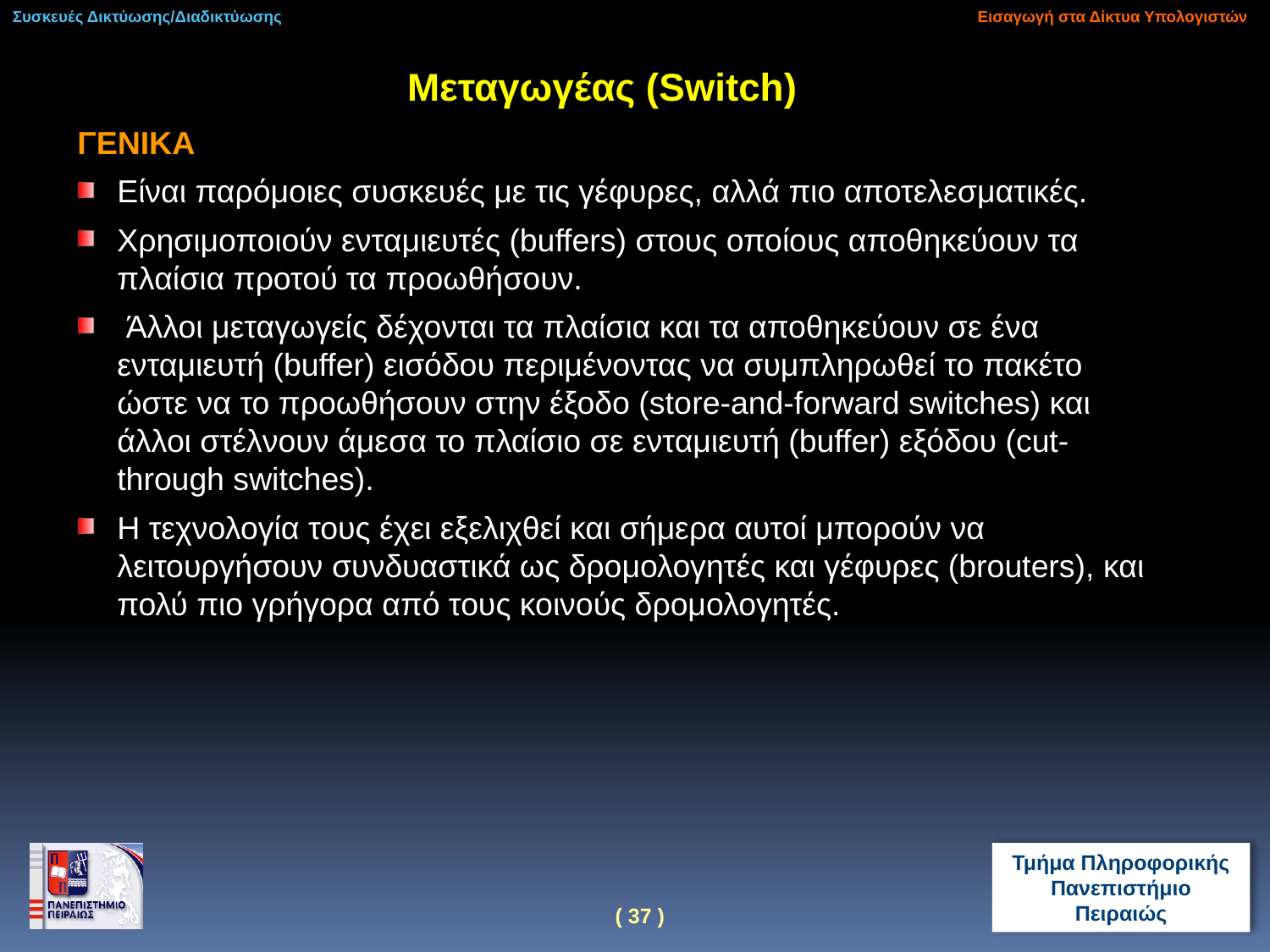

Συσκευές Δικτύωσης/Διαδικτύωσης
Εισαγωγή στα Δίκτυα Υπολογιστών
Μεταγωγέας (Switch)
ΓΕΝΙΚΑ
Είναι παρόμοιες συσκευές με τις γέφυρες, αλλά πιο αποτελεσματικές.
Χρησιμοποιούν ενταμιευτές (buffers) στους οποίους αποθηκεύουν τα πλαίσια προτού τα προωθήσουν.
 Άλλοι μεταγωγείς δέχονται τα πλαίσια και τα αποθηκεύουν σε ένα ενταμιευτή (buffer) εισόδου περιμένοντας να συμπληρωθεί το πακέτο ώστε να το προωθήσουν στην έξοδο (store-and-forward switches) και άλλοι στέλνουν άμεσα το πλαίσιο σε ενταμιευτή (buffer) εξόδου (cut- through switches).
Η τεχνολογία τους έχει εξελιχθεί και σήμερα αυτοί μπορούν να λειτουργήσουν συνδυαστικά ως δρομολογητές και γέφυρες (brouters), και πολύ πιο γρήγορα από τους κοινούς δρομολογητές.
38
( 37 )